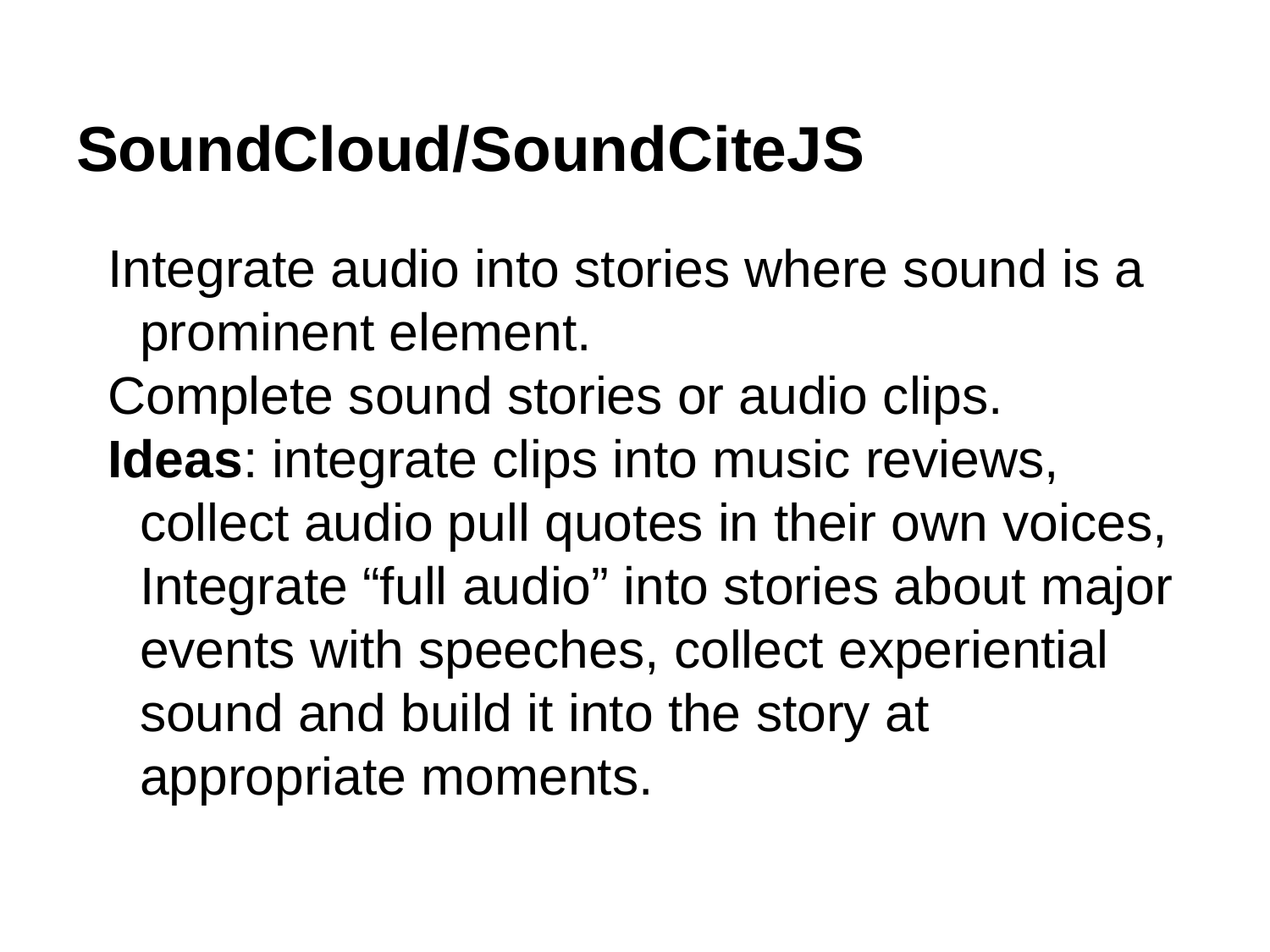

# SoundCloud/SoundCiteJS
Integrate audio into stories where sound is a prominent element.
Complete sound stories or audio clips.
Ideas: integrate clips into music reviews, collect audio pull quotes in their own voices, Integrate “full audio” into stories about major events with speeches, collect experiential sound and build it into the story at appropriate moments.